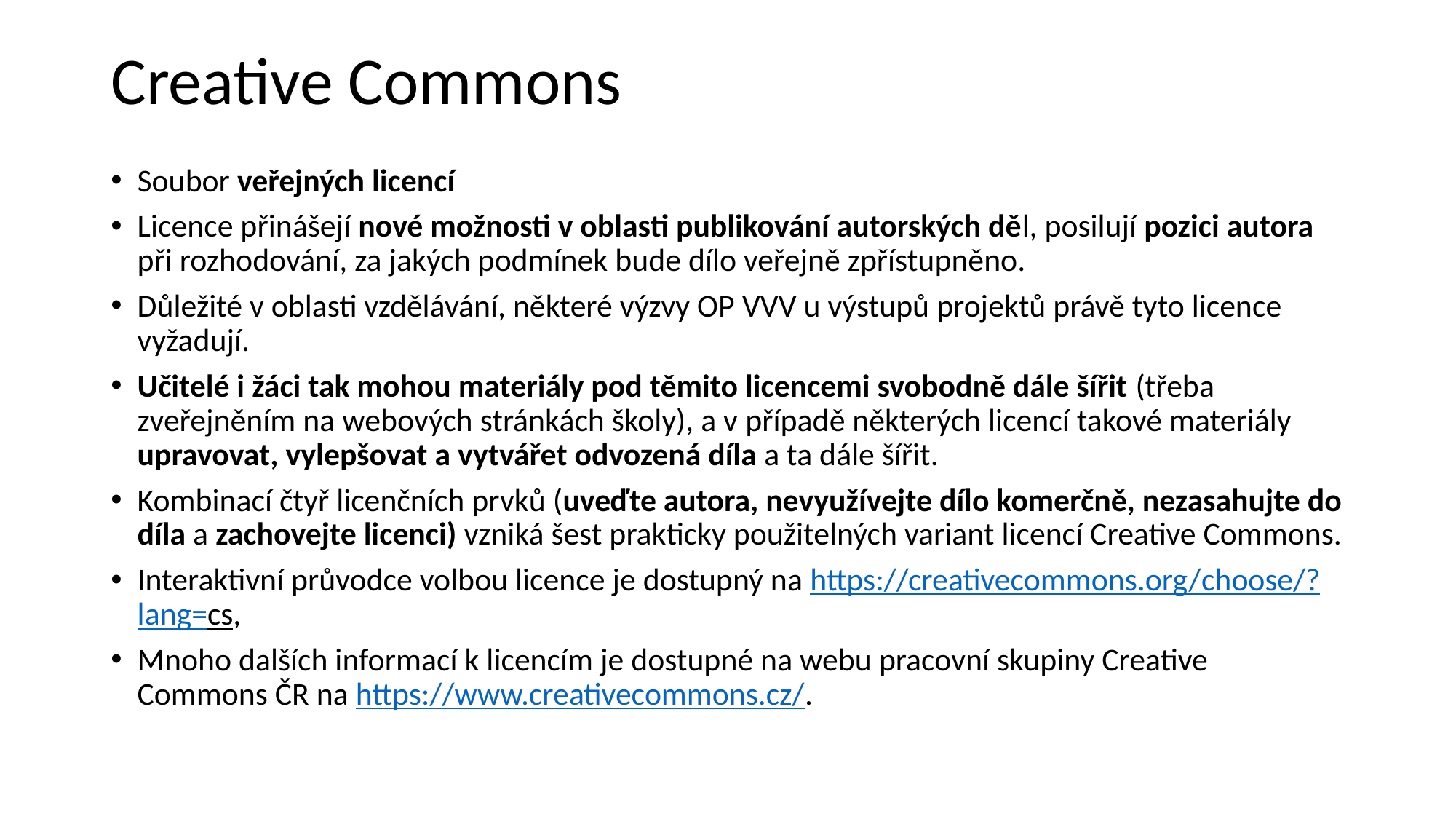

# Creative Commons
Soubor veřejných licencí
Licence přinášejí nové možnosti v oblasti publikování autorských děl, posilují pozici autora při rozhodování, za jakých podmínek bude dílo veřejně zpřístupněno.
Důležité v oblasti vzdělávání, některé výzvy OP VVV u výstupů projektů právě tyto licence vyžadují.
Učitelé i žáci tak mohou materiály pod těmito licencemi svobodně dále šířit (třeba zveřejněním na webových stránkách školy), a v případě některých licencí takové materiály upravovat, vylepšovat a vytvářet odvozená díla a ta dále šířit.
Kombinací čtyř licenčních prvků (uveďte autora, nevyužívejte dílo komerčně, nezasahujte do díla a zachovejte licenci) vzniká šest prakticky použitelných variant licencí Creative Commons.
Interaktivní průvodce volbou licence je dostupný na https://creativecommons.org/choose/?lang=cs,
Mnoho dalších informací k licencím je dostupné na webu pracovní skupiny Creative Commons ČR na https://www.creativecommons.cz/.